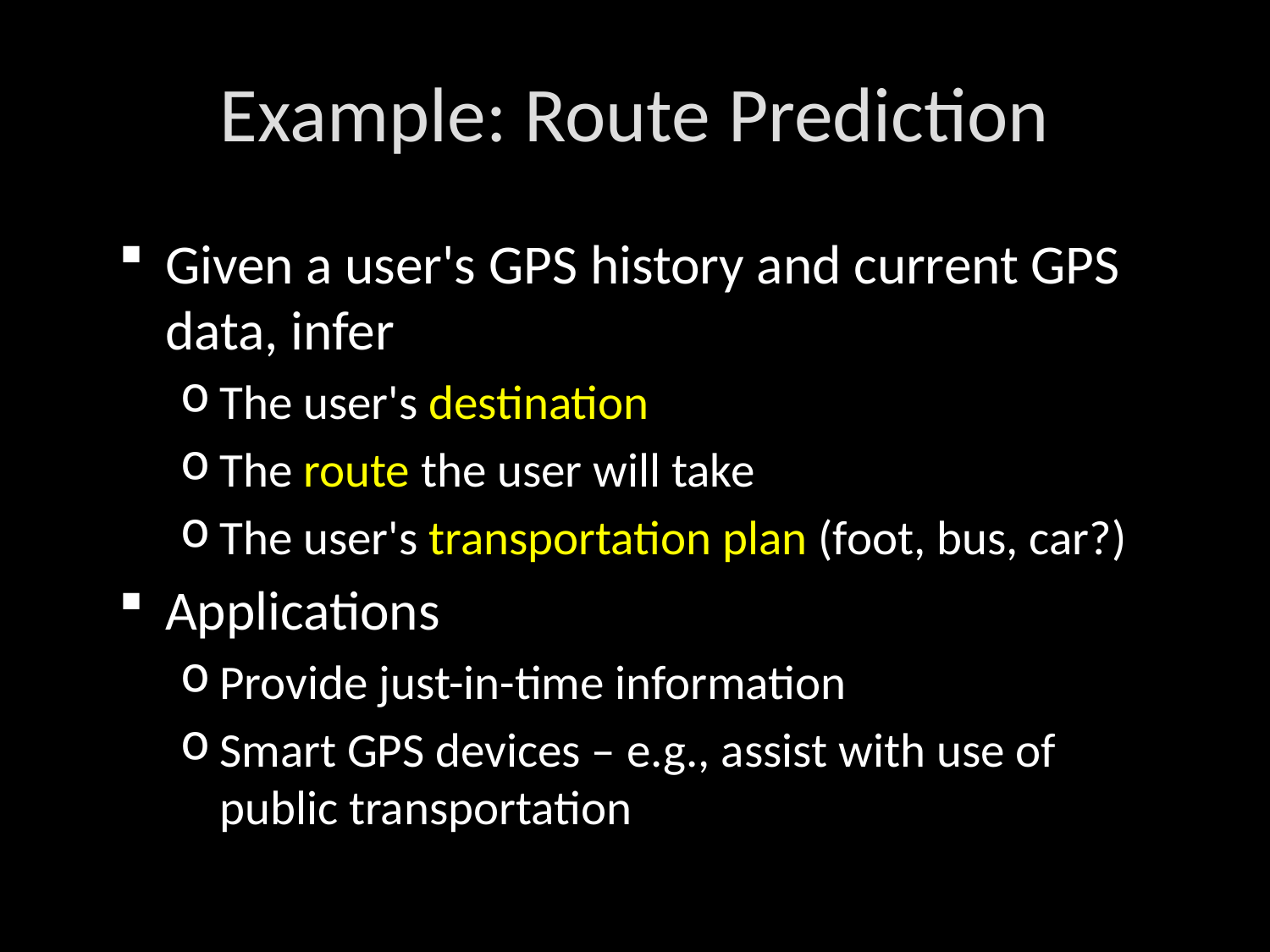

# Example: Route Prediction
Given a user's GPS history and current GPS data, infer
The user's destination
The route the user will take
The user's transportation plan (foot, bus, car?)
Applications
Provide just-in-time information
Smart GPS devices – e.g., assist with use of public transportation